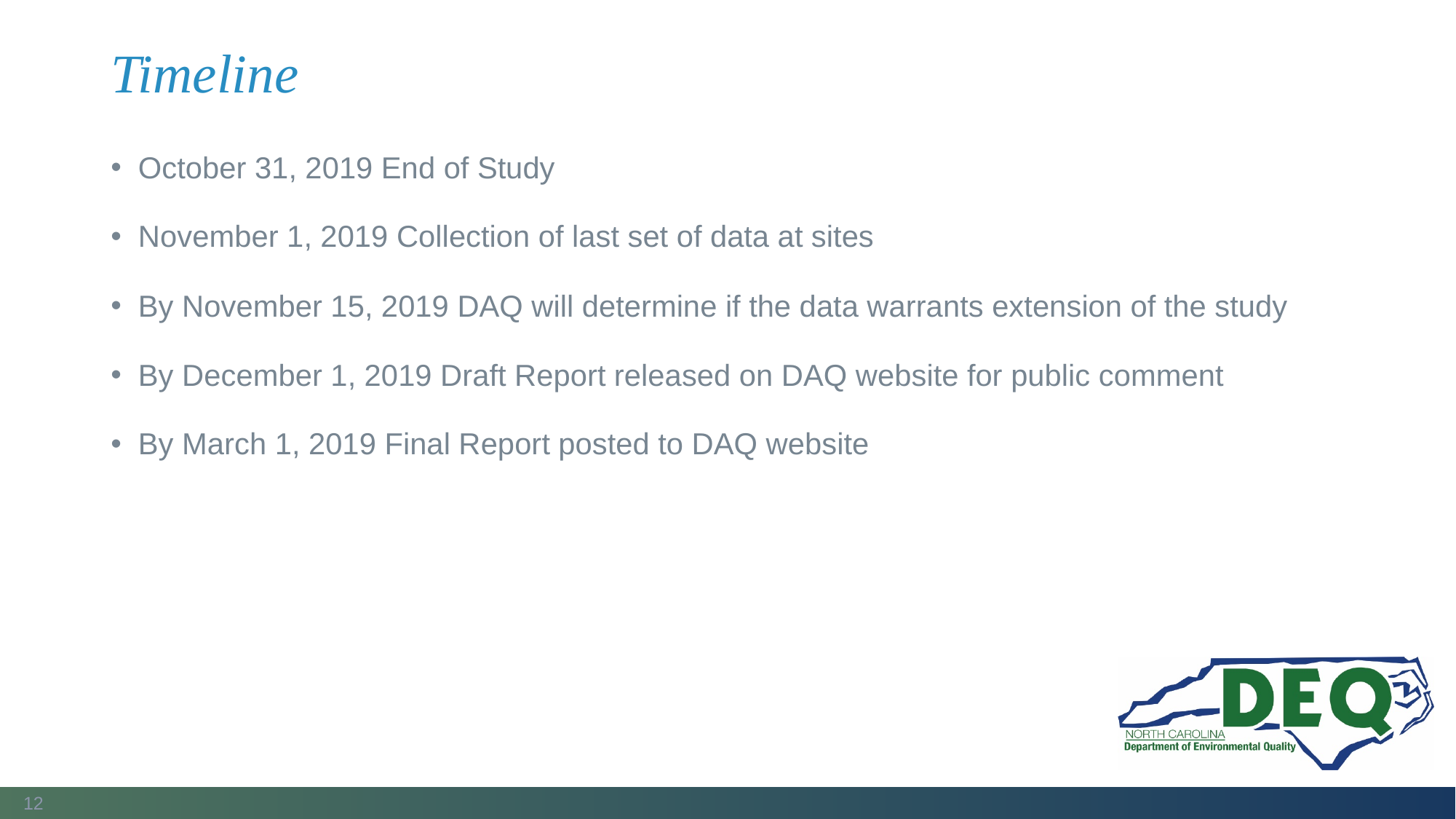

# Timeline
October 31, 2019 End of Study
November 1, 2019 Collection of last set of data at sites
By November 15, 2019 DAQ will determine if the data warrants extension of the study
By December 1, 2019 Draft Report released on DAQ website for public comment
By March 1, 2019 Final Report posted to DAQ website

12